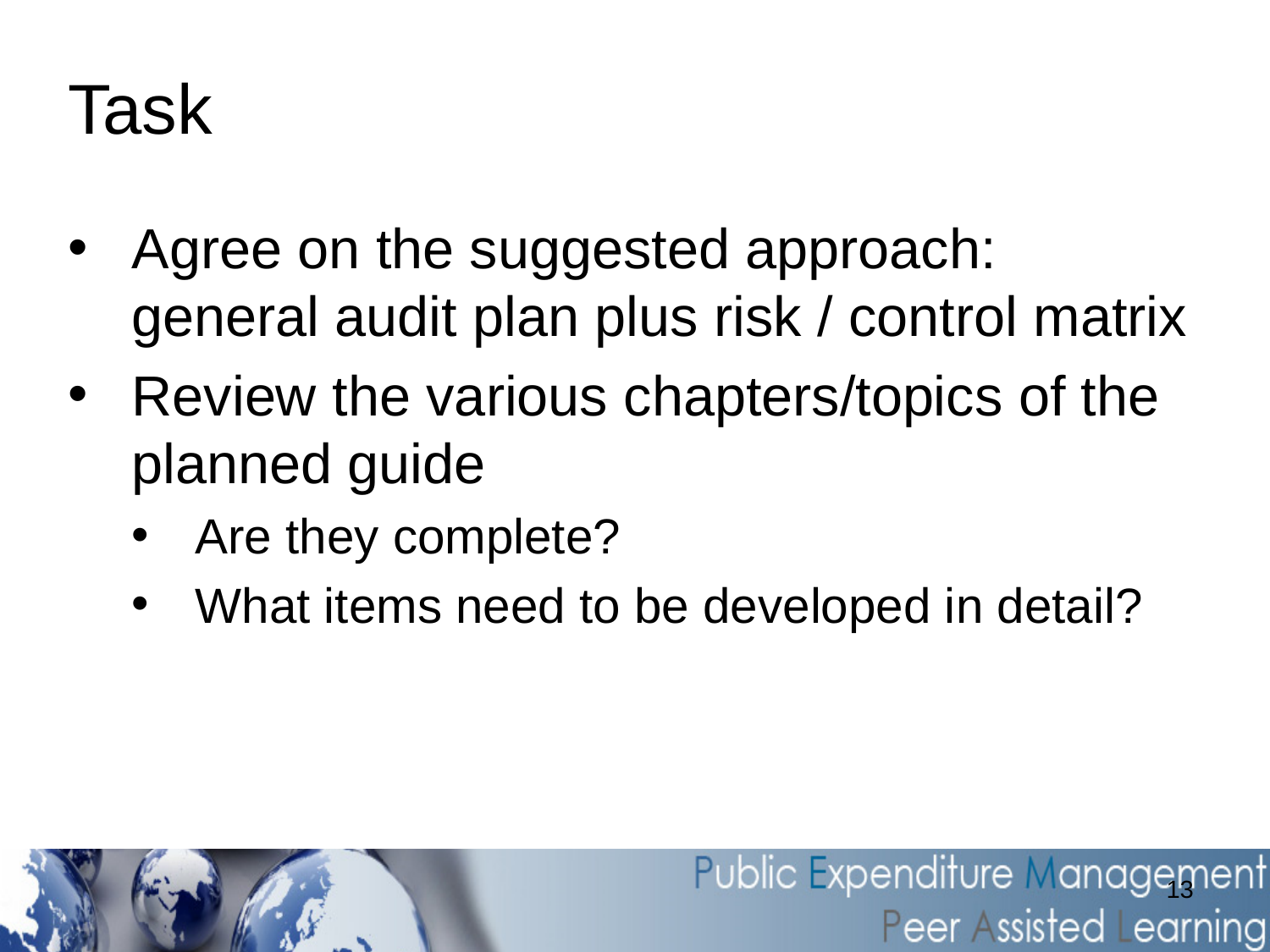

# Task
Agree on the suggested approach: general audit plan plus risk / control matrix
Review the various chapters/topics of the planned guide
Are they complete?
What items need to be developed in detail?

13